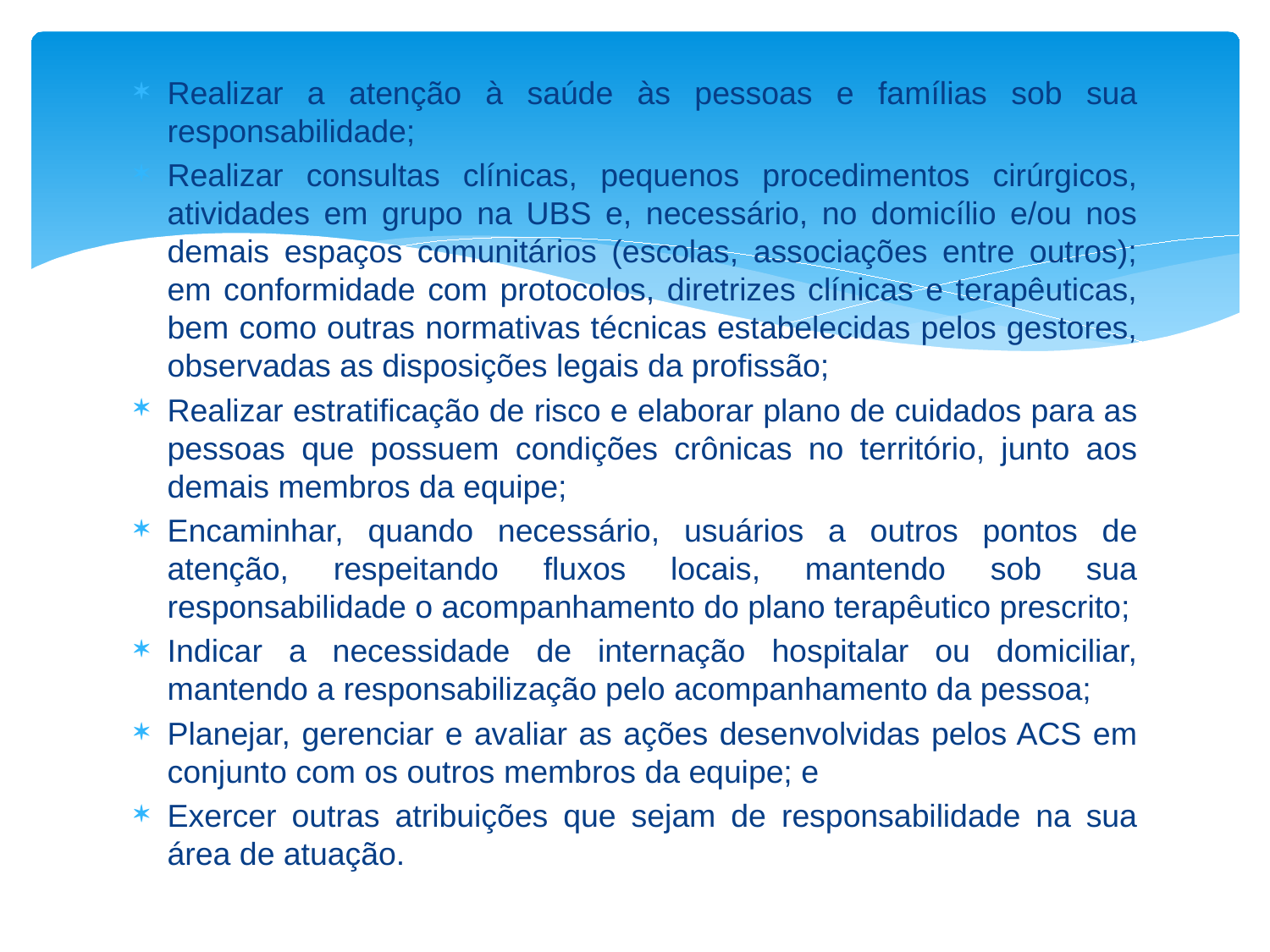

Realizar a atenção à saúde às pessoas e famílias sob sua responsabilidade;
Realizar consultas clínicas, pequenos procedimentos cirúrgicos, atividades em grupo na UBS e, necessário, no domicílio e/ou nos demais espaços comunitários (escolas, associações entre outros); em conformidade com protocolos, diretrizes clínicas e terapêuticas, bem como outras normativas técnicas estabelecidas pelos gestores, observadas as disposições legais da profissão;
Realizar estratificação de risco e elaborar plano de cuidados para as pessoas que possuem condições crônicas no território, junto aos demais membros da equipe;
Encaminhar, quando necessário, usuários a outros pontos de atenção, respeitando fluxos locais, mantendo sob sua responsabilidade o acompanhamento do plano terapêutico prescrito;
Indicar a necessidade de internação hospitalar ou domiciliar, mantendo a responsabilização pelo acompanhamento da pessoa;
Planejar, gerenciar e avaliar as ações desenvolvidas pelos ACS em conjunto com os outros membros da equipe; e
Exercer outras atribuições que sejam de responsabilidade na sua área de atuação.